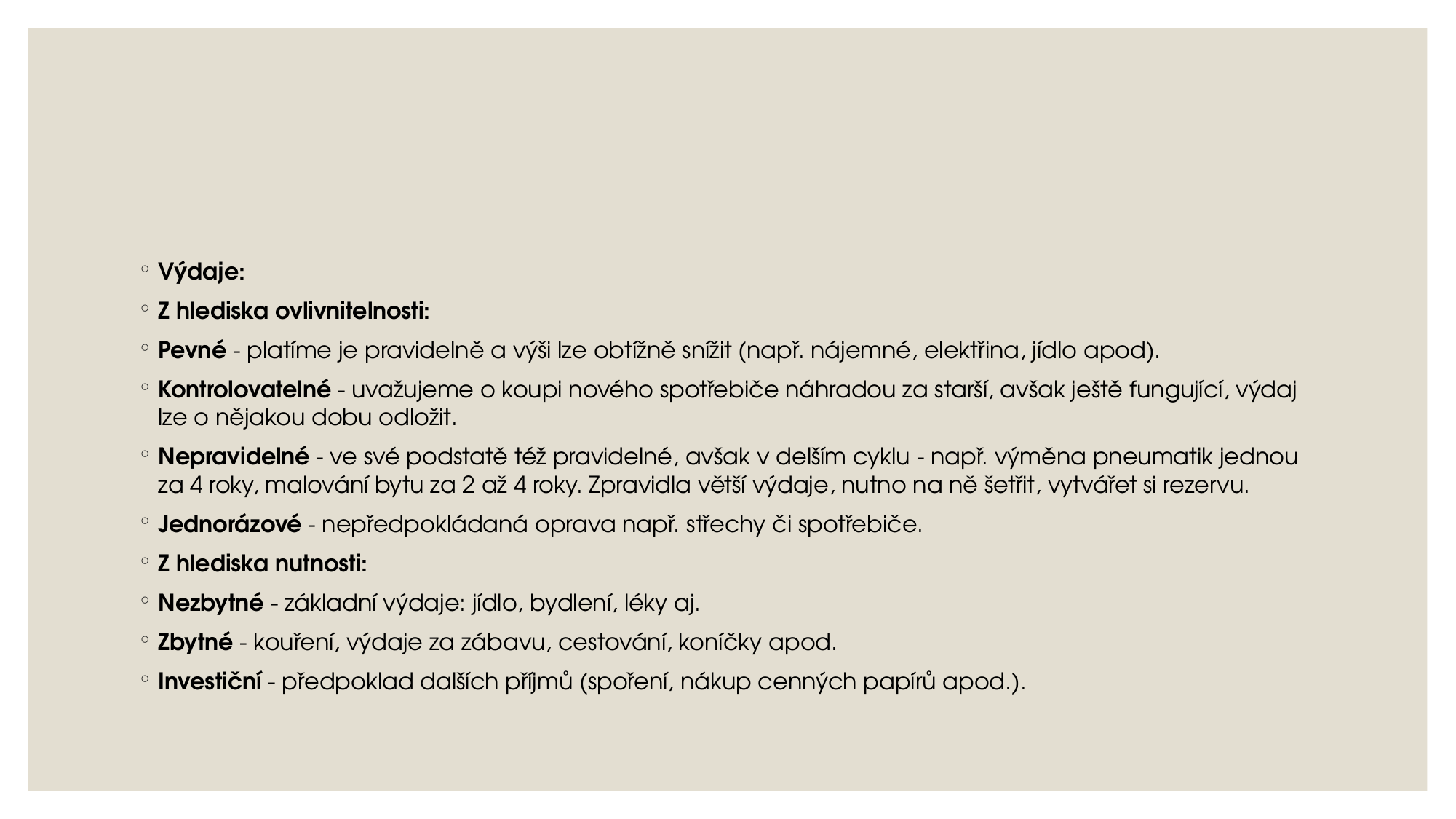

#
Výdaje:
Z hlediska ovlivnitelnosti:
Pevné - platíme je pravidelně a výši lze obtížně snížit (např. nájemné, elektřina, jídlo apod).
Kontrolovatelné - uvažujeme o koupi nového spotřebiče náhradou za starší, avšak ještě fungující, výdaj lze o nějakou dobu odložit.
Nepravidelné - ve své podstatě též pravidelné, avšak v delším cyklu - např. výměna pneumatik jednou za 4 roky, malování bytu za 2 až 4 roky. Zpravidla větší výdaje, nutno na ně šetřit, vytvářet si rezervu.
Jednorázové - nepředpokládaná oprava např. střechy či spotřebiče.
Z hlediska nutnosti:
Nezbytné - základní výdaje: jídlo, bydlení, léky aj.
Zbytné - kouření, výdaje za zábavu, cestování, koníčky apod.
Investiční - předpoklad dalších příjmů (spoření, nákup cenných papírů apod.).